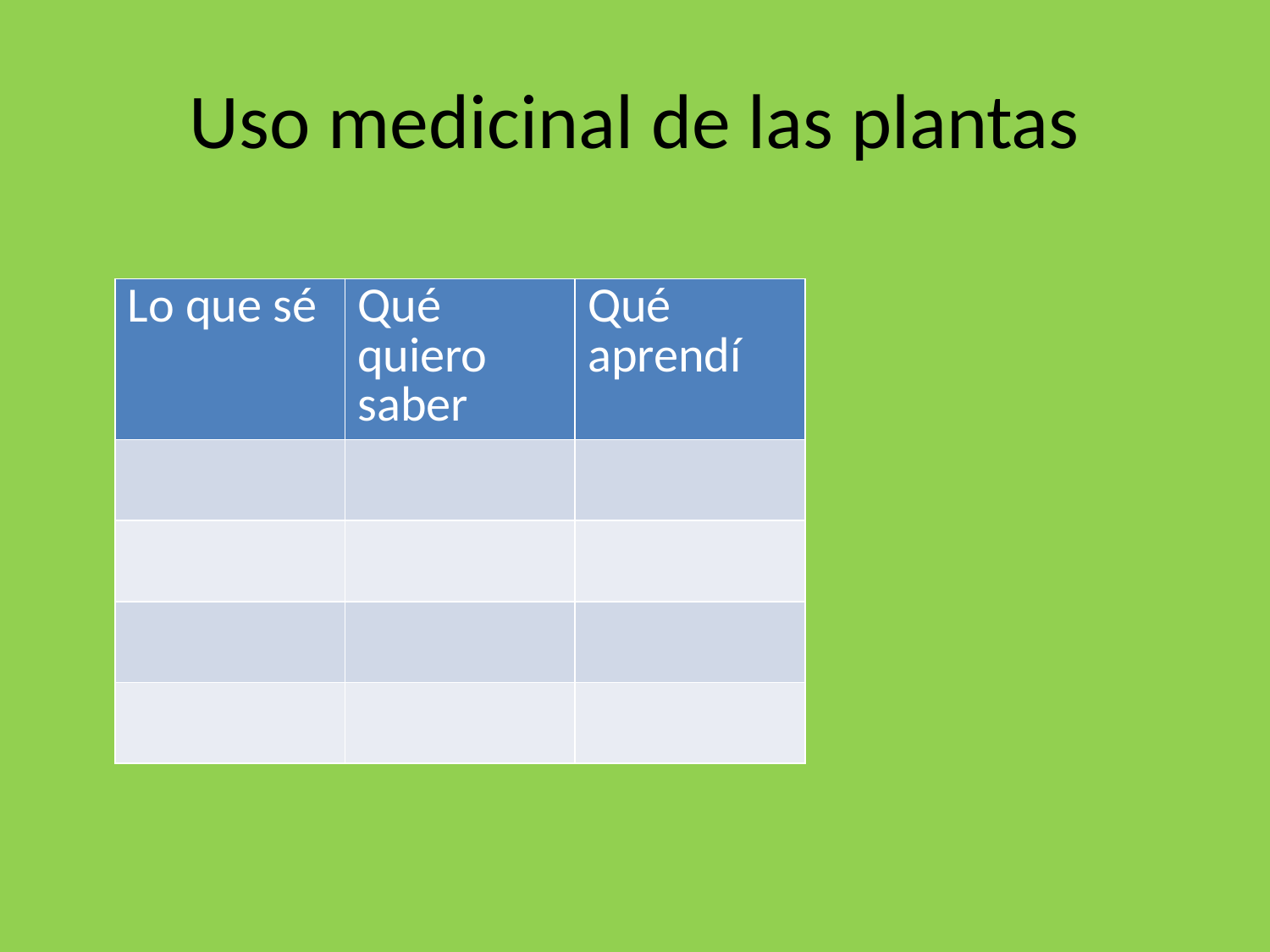

# Uso medicinal de las plantas
| Lo que sé | Qué quiero saber | Qué aprendí |
| --- | --- | --- |
|  |  |  |
|  |  |  |
|  |  |  |
|  |  |  |